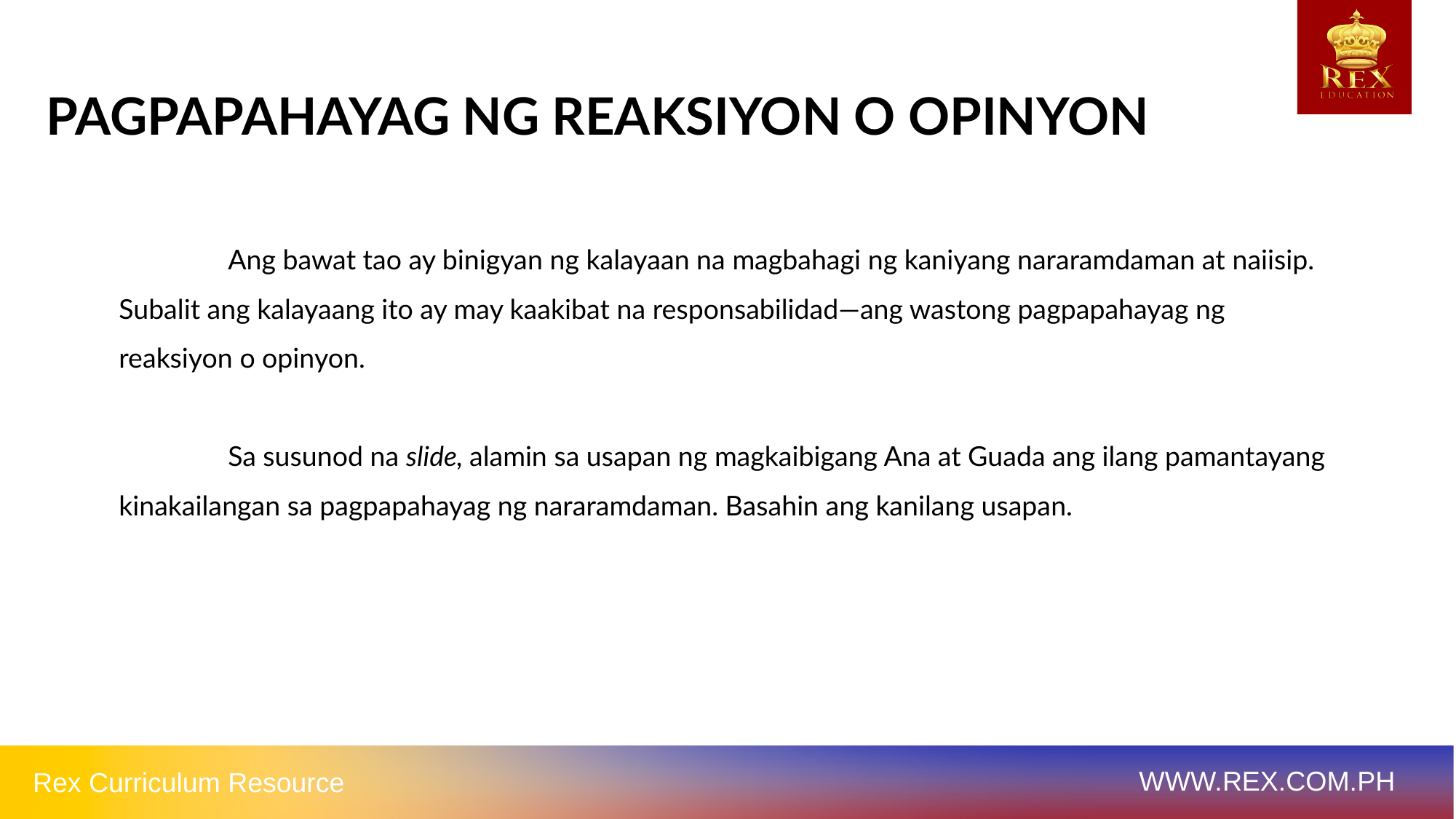

PAGPAPAHAYAG NG REAKSIYON O OPINYON
	Ang bawat tao ay binigyan ng kalayaan na magbahagi ng kaniyang nararamdaman at naiisip. Subalit ang kalayaang ito ay may kaakibat na responsabilidad—ang wastong pagpapahayag ng reaksiyon o opinyon.

	Sa susunod na slide, alamin sa usapan ng magkaibigang Ana at Guada ang ilang pamantayang kinakailangan sa pagpapahayag ng nararamdaman. Basahin ang kanilang usapan.